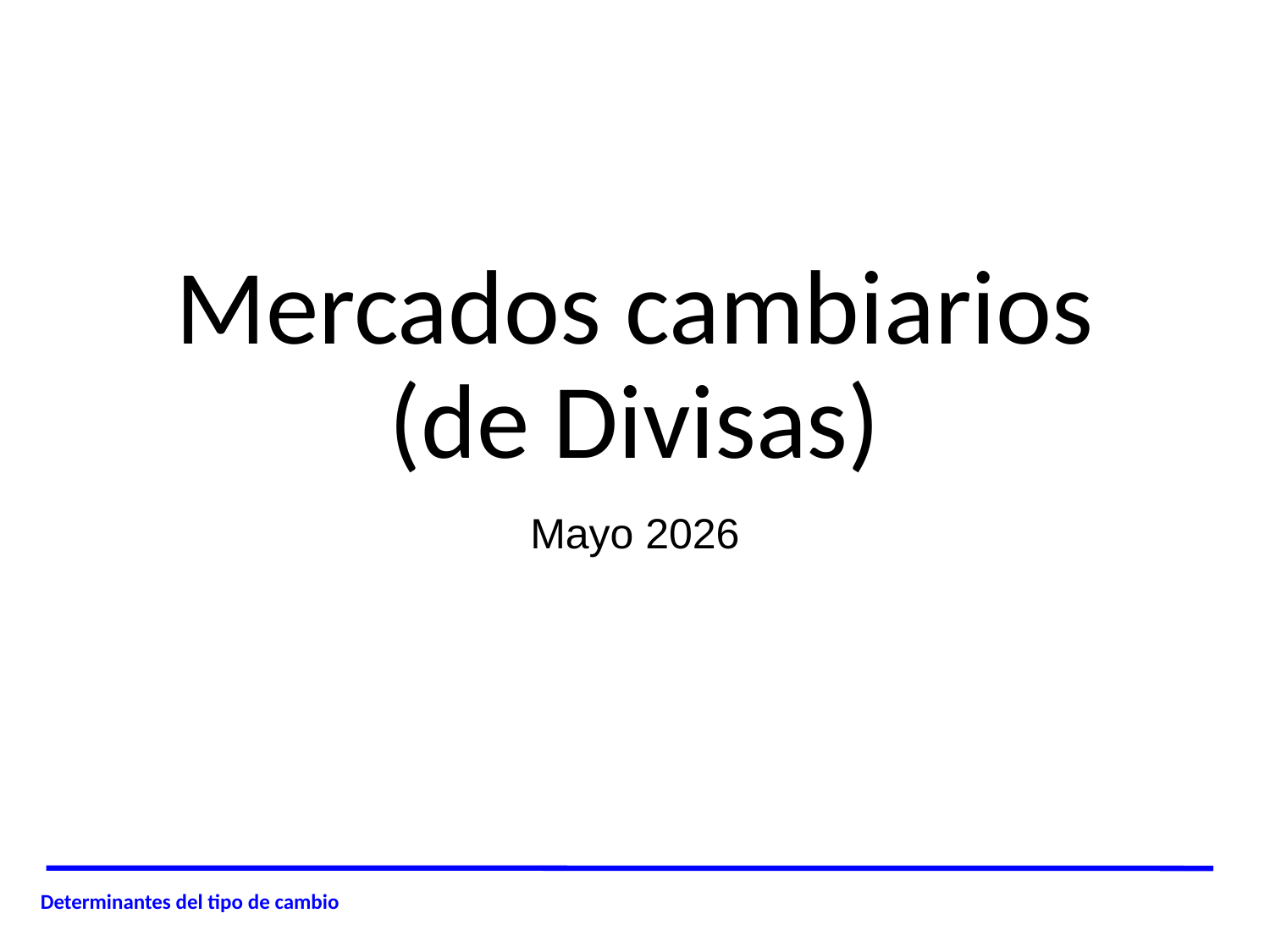

# Mercados cambiarios (de Divisas)
Mayo 2026